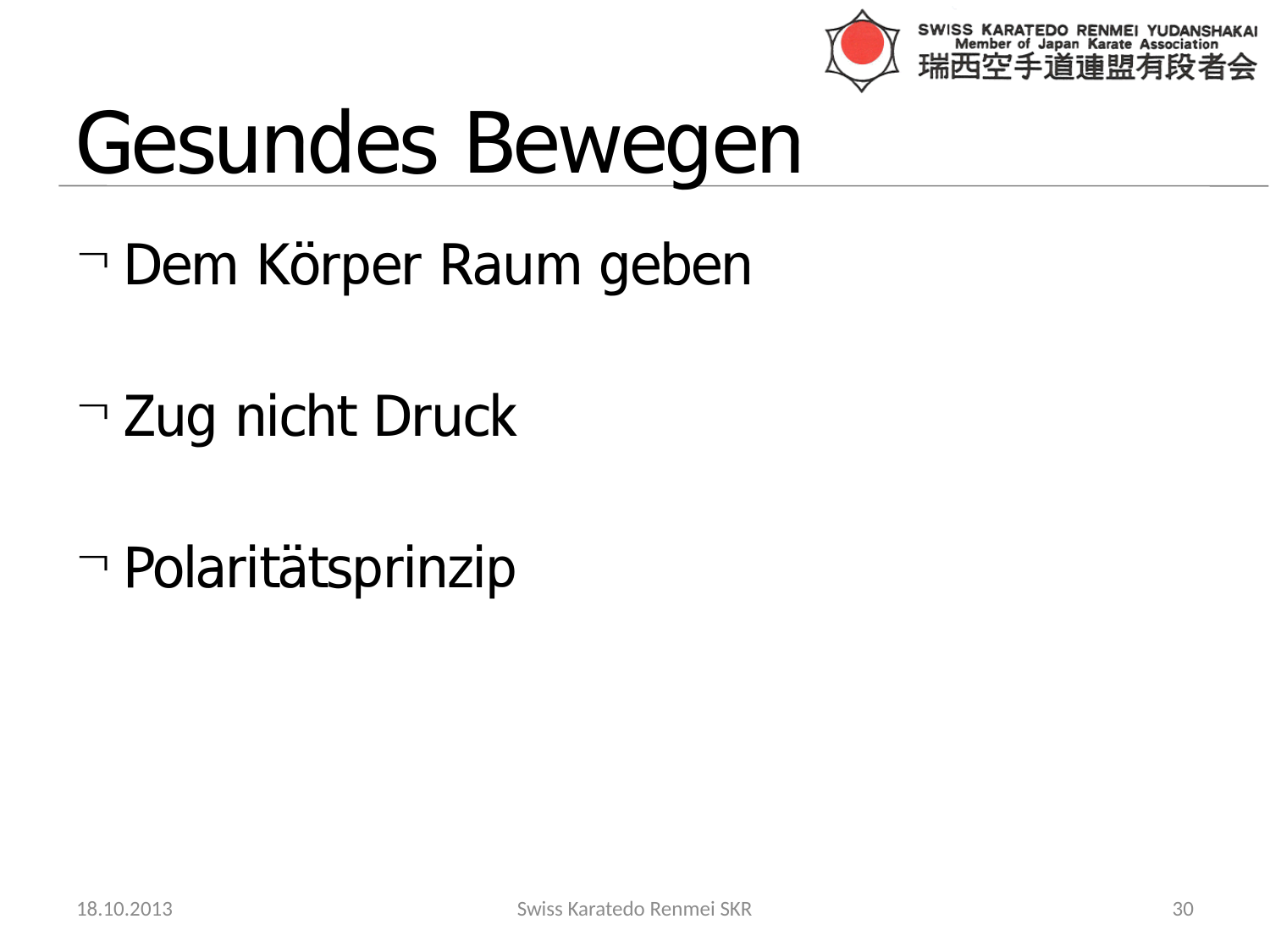

# Gesundes Bewegen
Dem Körper Raum geben
Zug nicht Druck
Polaritätsprinzip
18.10.2013
Swiss Karatedo Renmei SKR
30